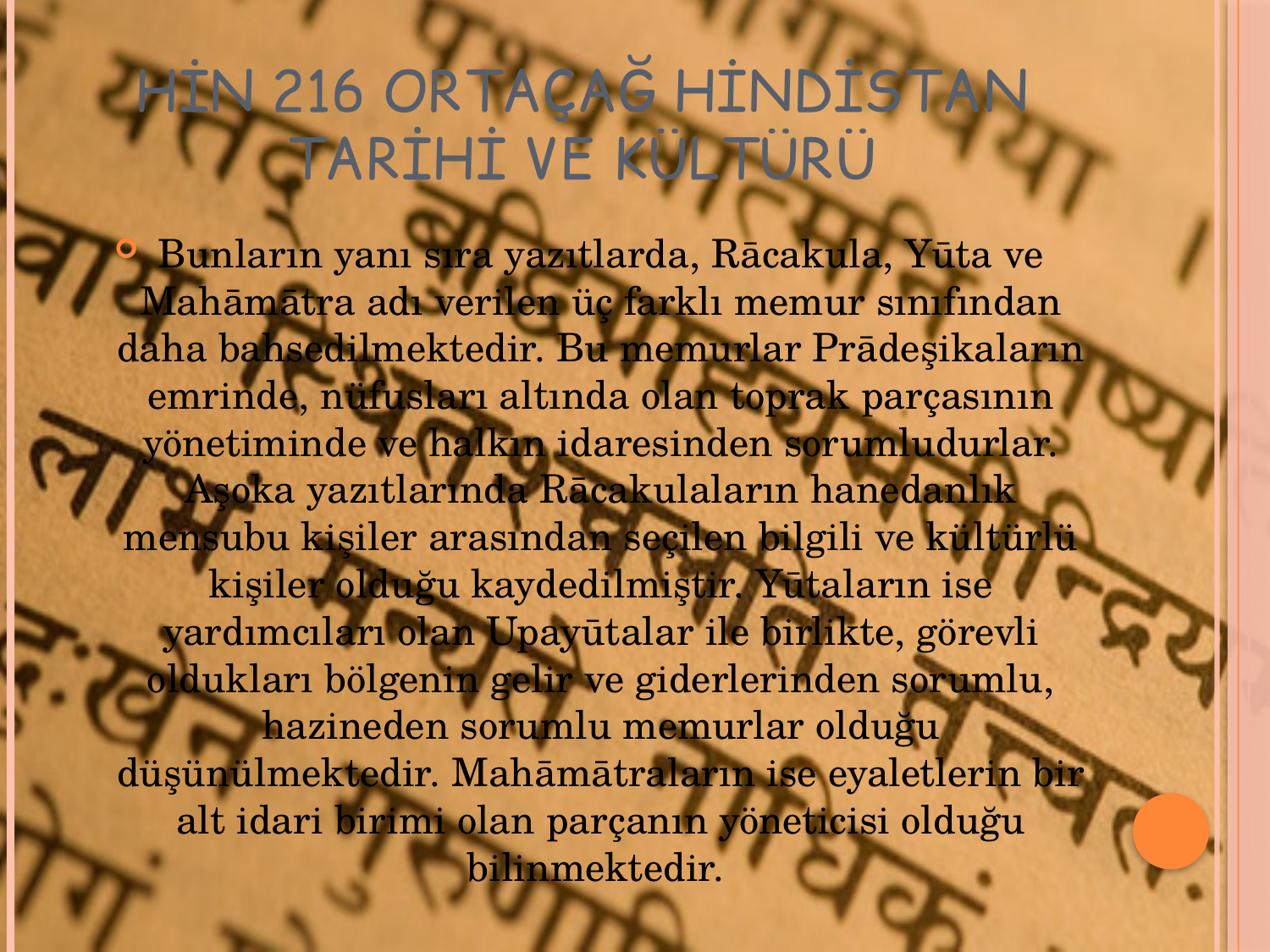

# HİN 216 ORTAÇAĞ HİNDİSTAN TARİHİ VE KÜLTÜRÜ
Bunların yanı sıra yazıtlarda, Rācakula, Yūta ve Mahāmātra adı verilen üç farklı memur sınıfından daha bahsedilmektedir. Bu memurlar Prādeşikaların emrinde, nüfusları altında olan toprak parçasının yönetiminde ve halkın idaresinden sorumludurlar. Aşoka yazıtlarında Rācakulaların hanedanlık mensubu kişiler arasından seçilen bilgili ve kültürlü kişiler olduğu kaydedilmiştir. Yūtaların ise yardımcıları olan Upayūtalar ile birlikte, görevli oldukları bölgenin gelir ve giderlerinden sorumlu, hazineden sorumlu memurlar olduğu düşünülmektedir. Mahāmātraların ise eyaletlerin bir alt idari birimi olan parçanın yöneticisi olduğu bilinmektedir.